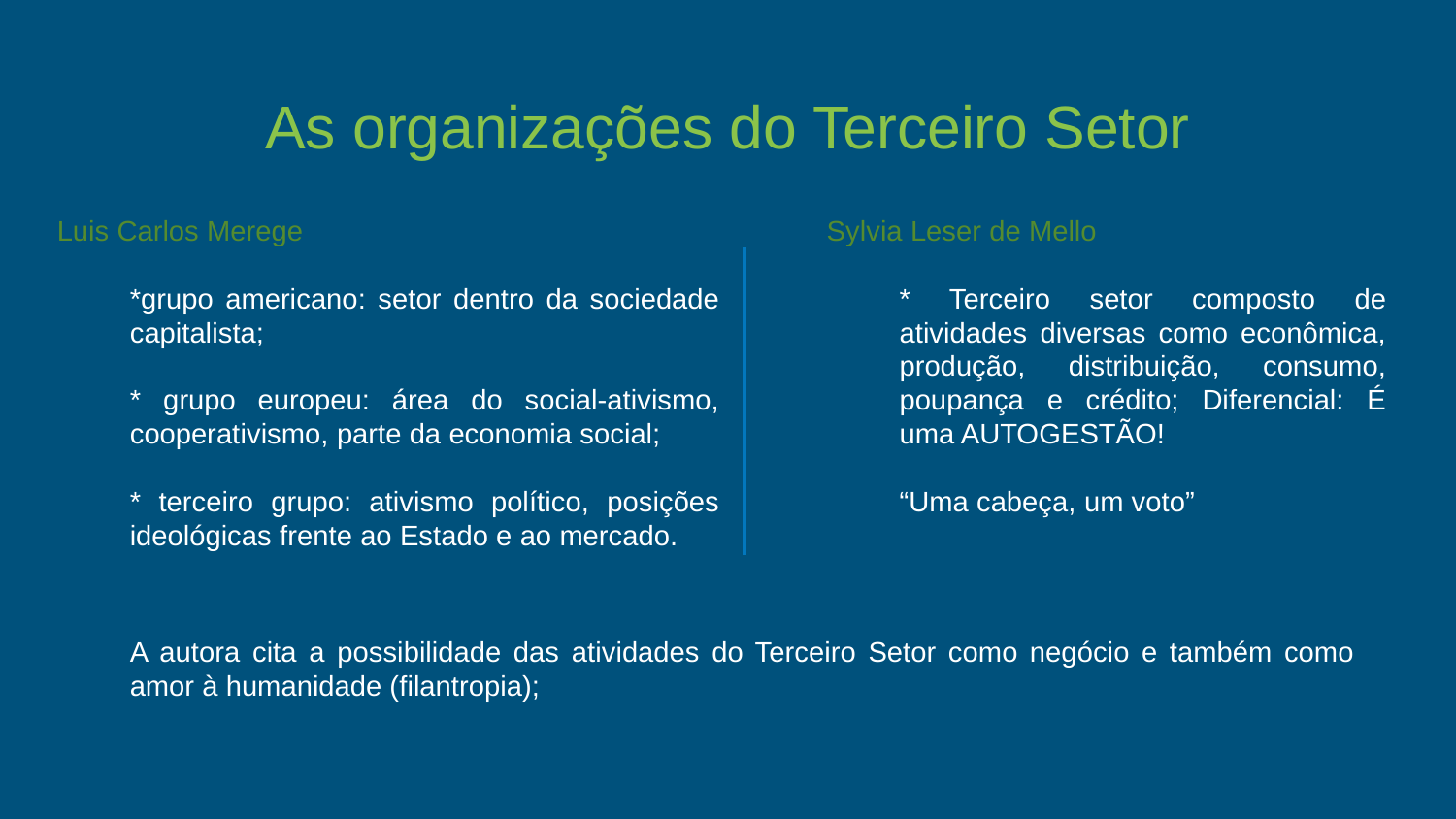

As organizações do Terceiro Setor
Luis Carlos Merege

*grupo americano: setor dentro da sociedade capitalista;

* grupo europeu: área do social-ativismo, cooperativismo, parte da economia social;

* terceiro grupo: ativismo político, posições ideológicas frente ao Estado e ao mercado.
Sylvia Leser de Mello

* Terceiro setor composto de atividades diversas como econômica, produção, distribuição, consumo, poupança e crédito; Diferencial: É uma AUTOGESTÃO!

“Uma cabeça, um voto”
A autora cita a possibilidade das atividades do Terceiro Setor como negócio e também como amor à humanidade (filantropia);